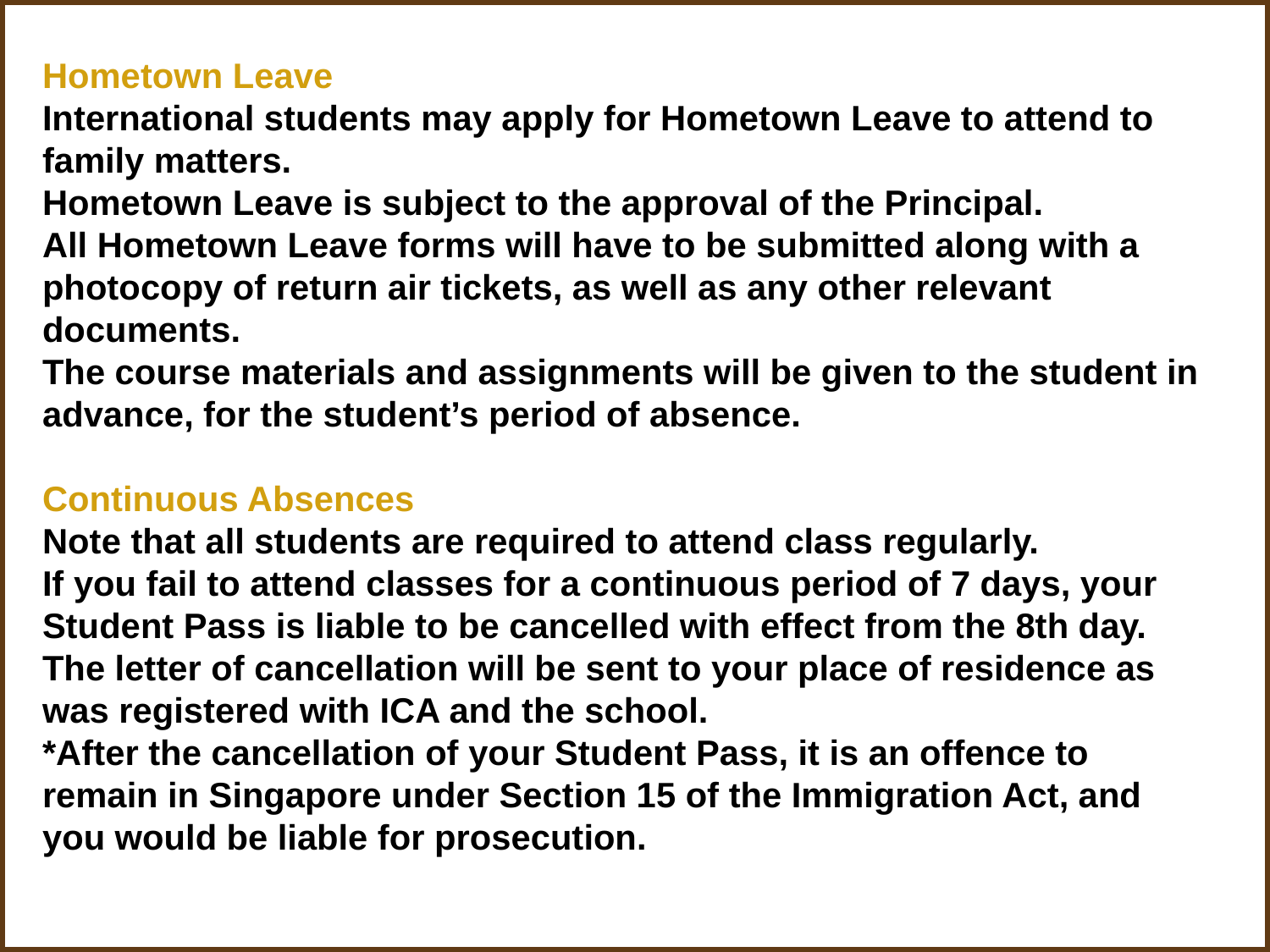

# Hometown Leave​ International students may apply for Hometown Leave to attend to family matters. Hometown Leave is subject to the approval of the Principal. All Hometown Leave forms will have to be submitted along with a photocopy of return air tickets, as well as any other relevant documents. The course materials and assignments will be given to the student in advance, for the student’s period of absence. Continuous Absences Note that all students are required to attend class regularly. If you fail to attend classes for a continuous period of 7 days, your Student Pass is liable to be cancelled with effect from the 8th day. The letter of cancellation will be sent to your place of residence as was registered with ICA and the school. *After the cancellation of your Student Pass, it is an offence to remain in Singapore under Section 15 of the Immigration Act, and you would be liable for prosecution.